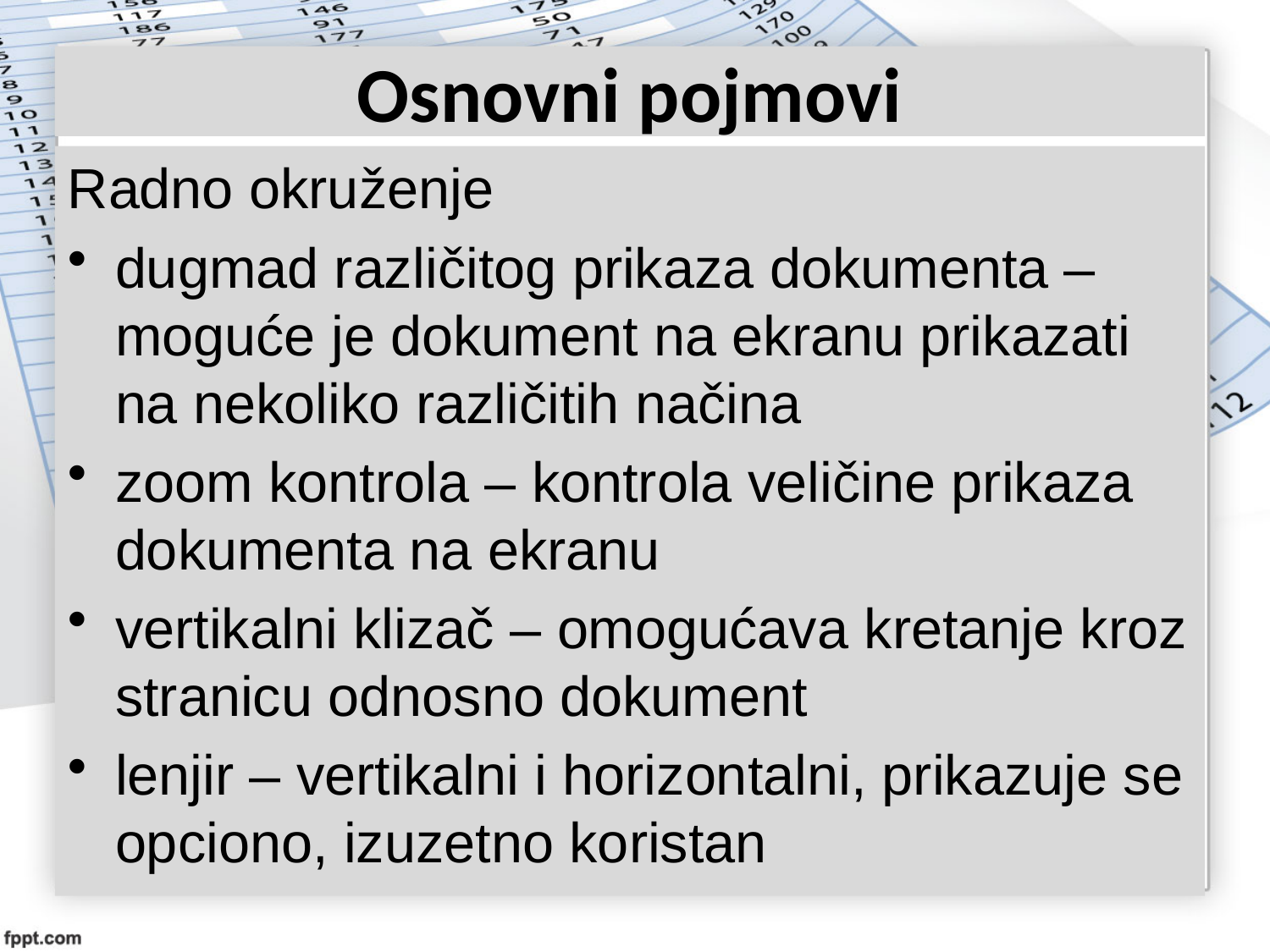

# Osnovni pojmovi
Radno okruženje
dugmad različitog prikaza dokumenta – moguće je dokument na ekranu prikazati na nekoliko različitih načina
zoom kontrola – kontrola veličine prikaza dokumenta na ekranu
vertikalni klizač – omogućava kretanje kroz stranicu odnosno dokument
lenjir – vertikalni i horizontalni, prikazuje se opciono, izuzetno koristan